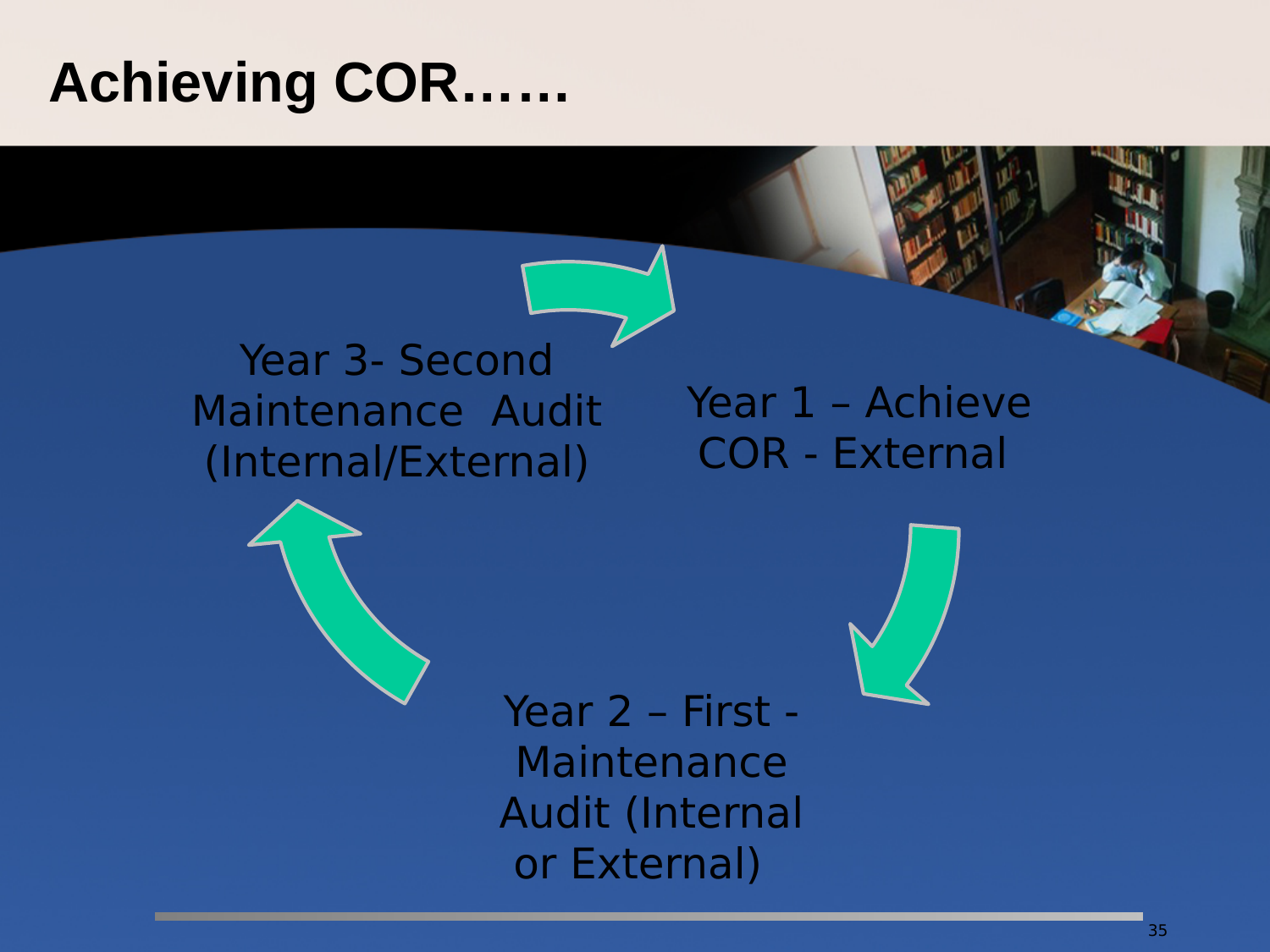

# Achieving COR……

Year 3- Second Maintenance  Audit (Internal/External)
Year 1 – Achieve COR - External

Year 2 – First -Maintenance Audit (Internal or External)
35